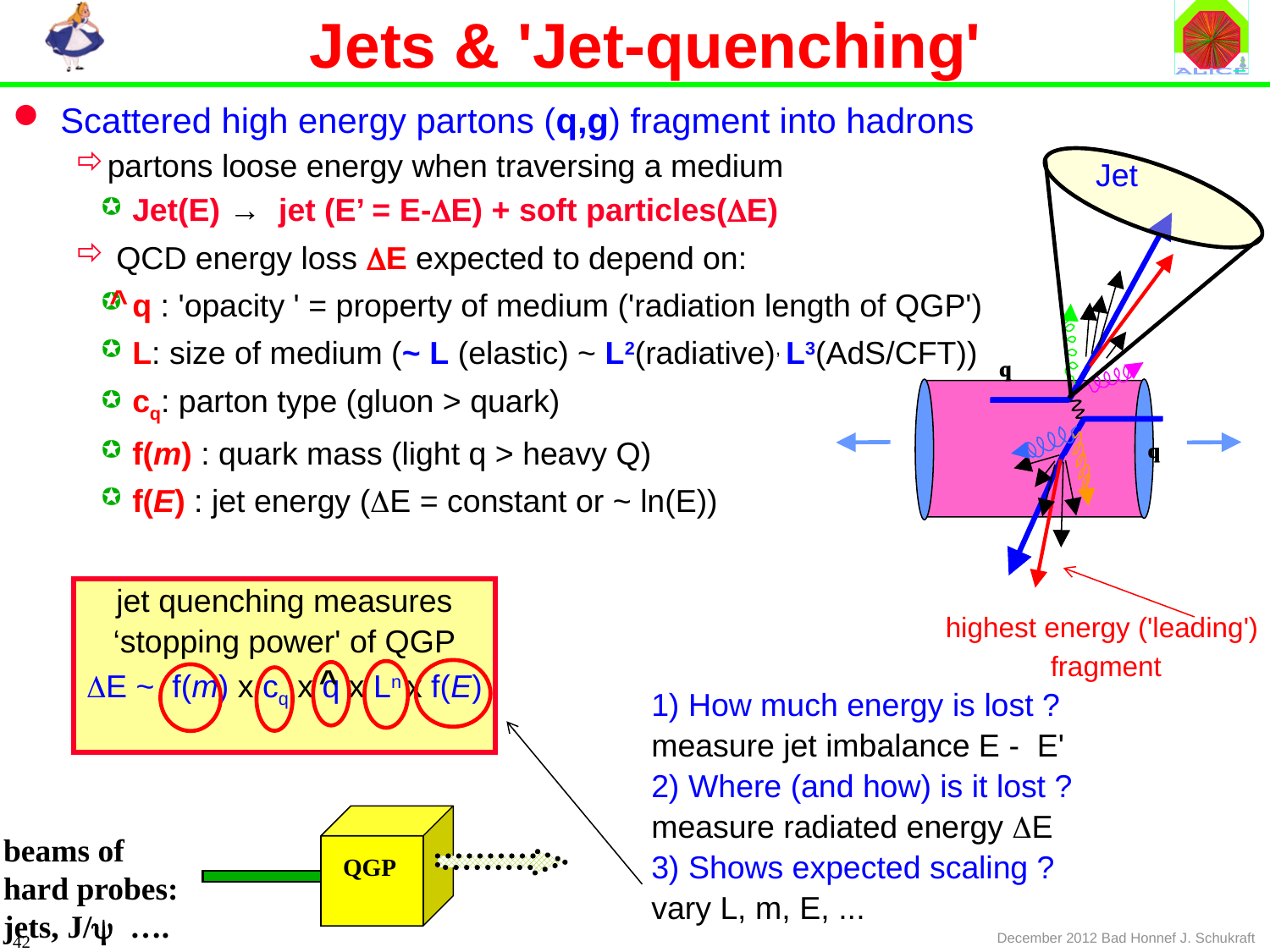

# Jets & 'Jet-quenching'
Scattered high energy partons (q,g) fragment into hadrons
partons loose energy when traversing a medium
 Jet(E) →  jet (E’ = E-ΔE) + soft particles(ΔE)
 QCD energy loss ΔE expected to depend on:
 q : 'opacity ' = property of medium ('radiation length of QGP')
 L: size of medium (~ L (elastic) ~ L2(radiative), L3(AdS/CFT))
 cq: parton type (gluon > quark)
 f(m) : quark mass (light q > heavy Q)
 f(E) : jet energy (ΔE = constant or ~ ln(E))
Jet

q

q

q

q

^

highest energy ('leading')
fragment
jet quenching measures
‘stopping power' of QGP
ΔE ~  f(m) x cq x q x Ln x f(E)

^

1) How much energy is lost ?
measure jet imbalance E -  E'
2) Where (and how) is it lost ?
measure radiated energy ΔE
3) Shows expected scaling ?
vary L, m, E, ...
QGP

beams of
hard probes:
jets, J/ψ  ….
December 2012 Bad Honnef J. Schukraft
42